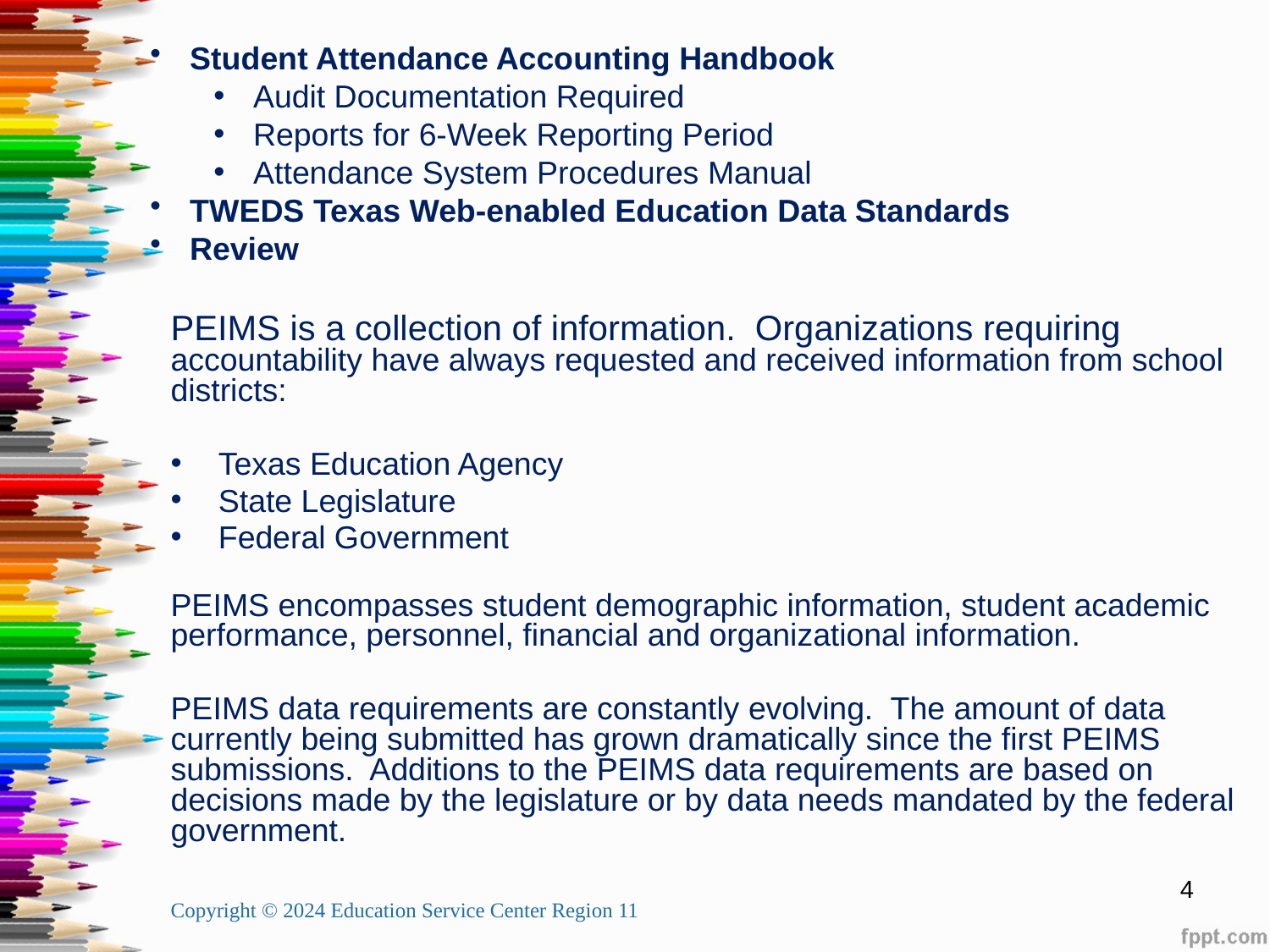

Student Attendance Accounting Handbook
Audit Documentation Required
Reports for 6-Week Reporting Period
Attendance System Procedures Manual
TWEDS Texas Web-enabled Education Data Standards
Review
PEIMS is a collection of information.  Organizations requiring accountability have always requested and received information from school districts:

Texas Education Agency
State Legislature
Federal Government
PEIMS encompasses student demographic information, student academic performance, personnel, financial and organizational information.

PEIMS data requirements are constantly evolving.  The amount of data currently being submitted has grown dramatically since the first PEIMS submissions.  Additions to the PEIMS data requirements are based on decisions made by the legislature or by data needs mandated by the federal government.

Copyright © 2024 Education Service Center Region 11

4